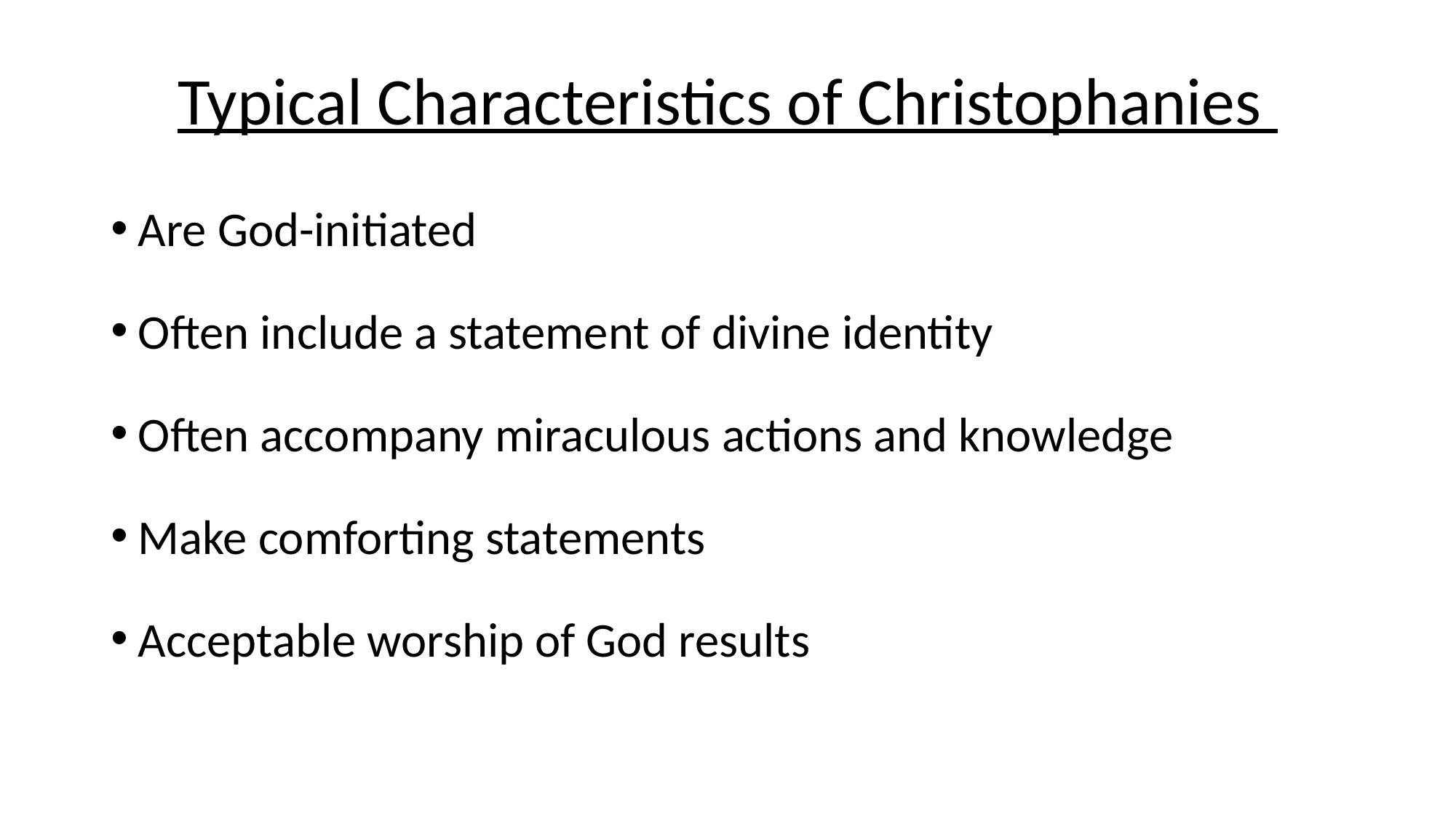

# Typical Characteristics of Christophanies
Are God-initiated
Often include a statement of divine identity
Often accompany miraculous actions and knowledge
Make comforting statements
Acceptable worship of God results